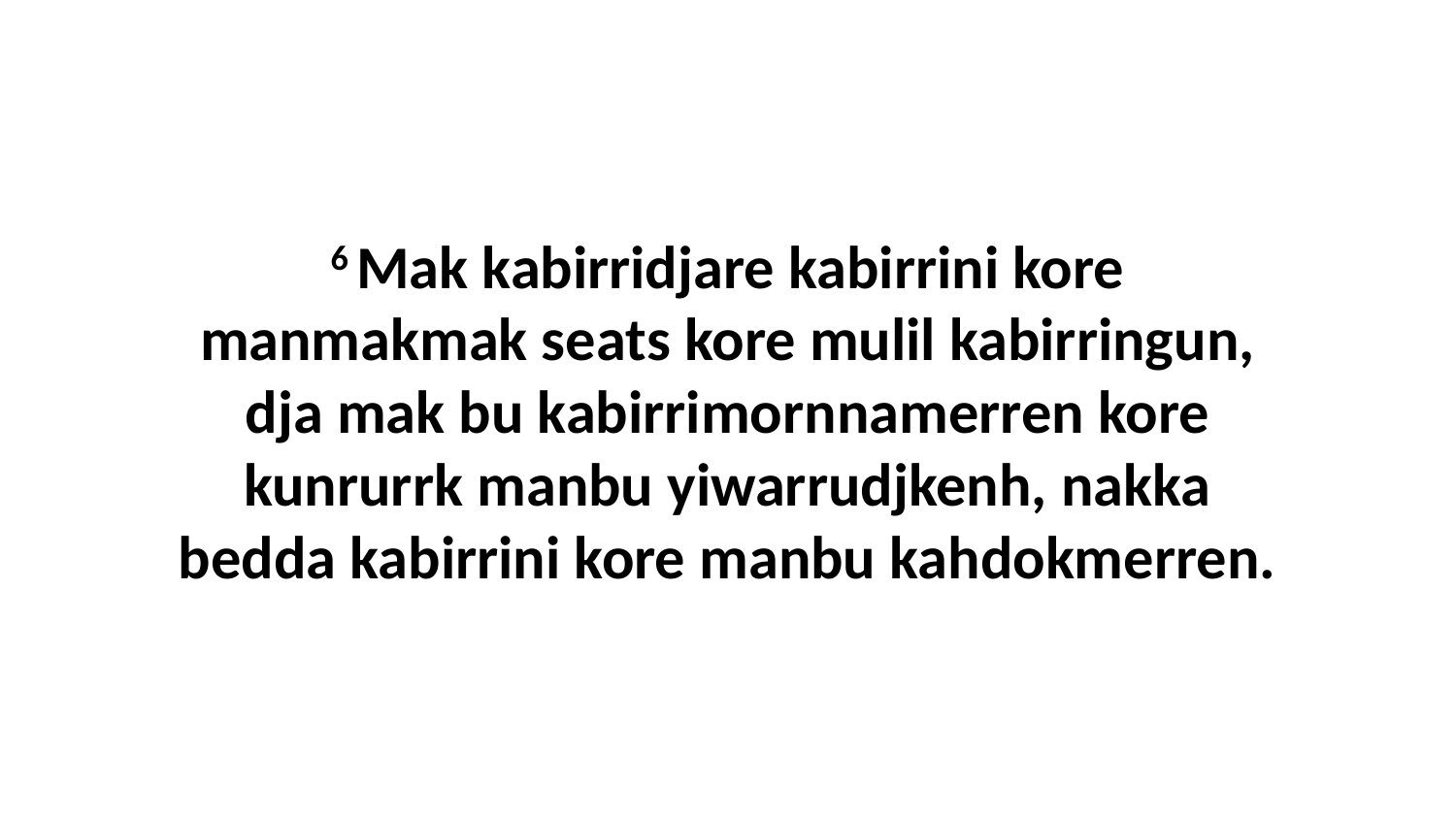

6 Mak kabirridjare kabirrini kore manmakmak seats kore mulil kabirringun, dja mak bu kabirrimornnamerren kore kunrurrk manbu yiwarrudjkenh, nakka bedda kabirrini kore manbu kahdokmerren.